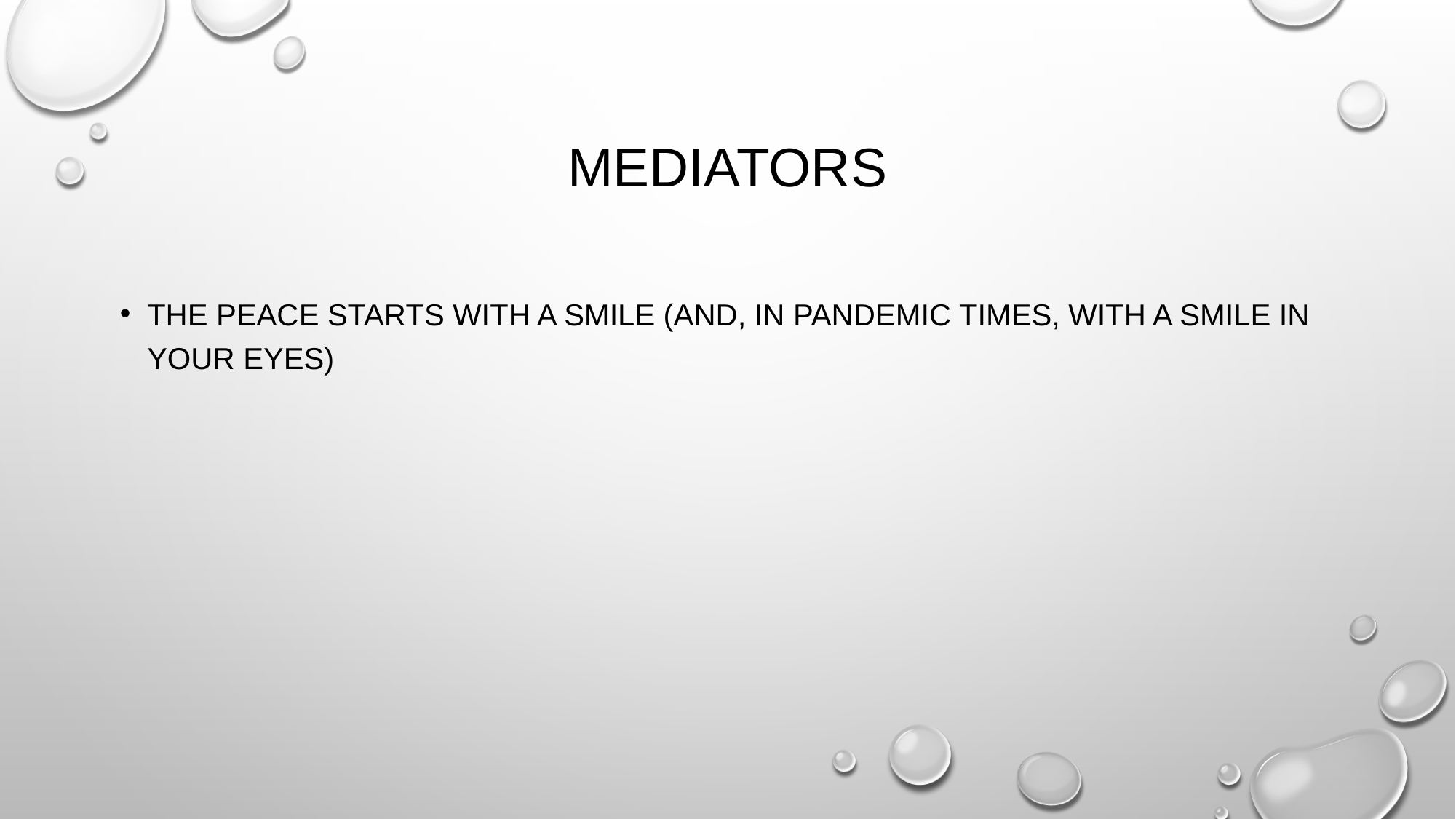

# MEDIATORS
THE PEACE STARTS WITH A SMILE (AND, IN PANDEMIC TIMES, WITH A SMILE IN YOUR EYES)